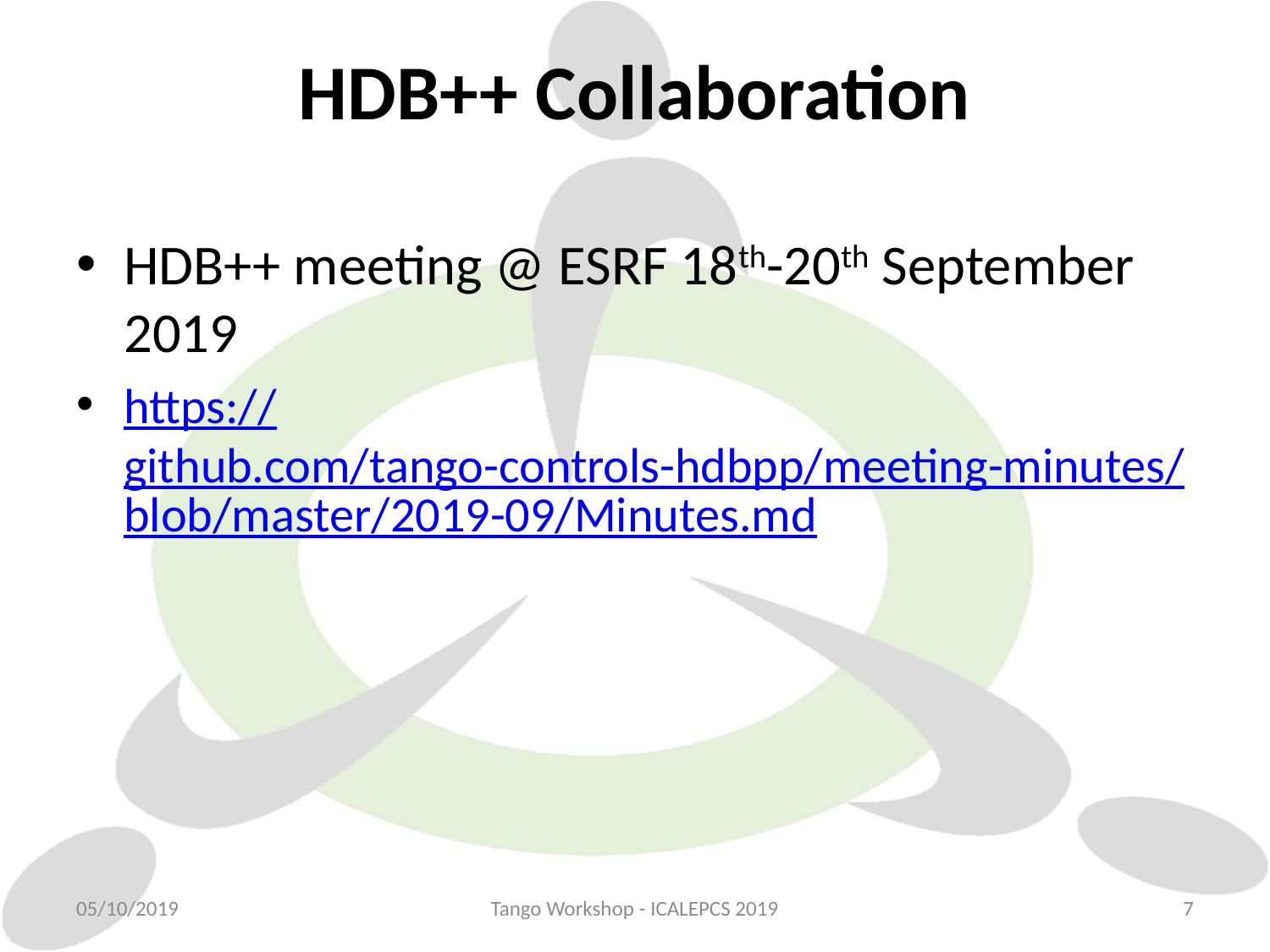

# HDB++ Collaboration
HDB++ meeting @ ESRF 18th-20th September 2019
https://github.com/tango-controls-hdbpp/meeting-minutes/blob/master/2019-09/Minutes.md

05/10/2019
Tango Workshop - ICALEPCS 2019
7